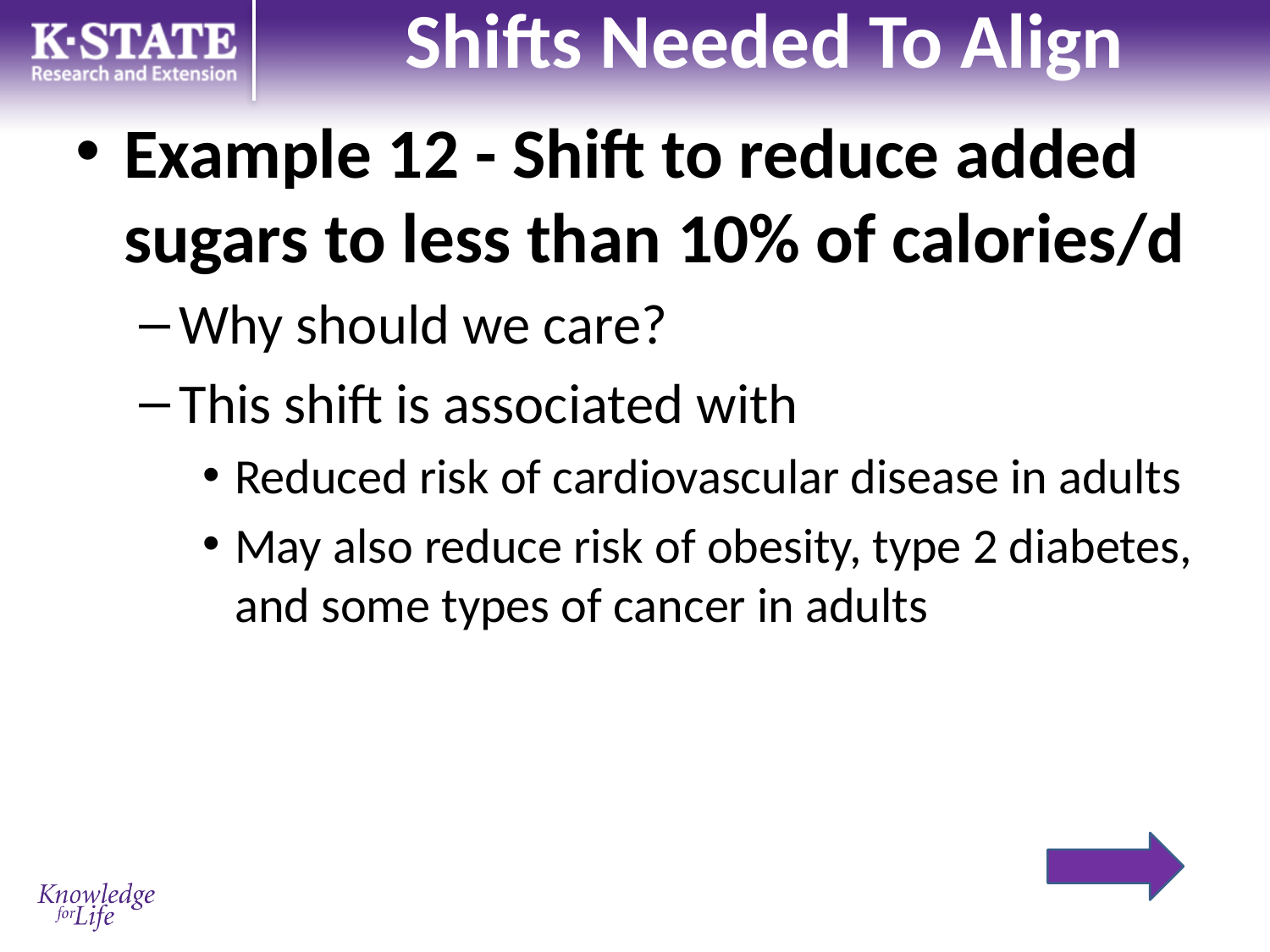

# Shifts Needed To Align
Example 12 - Shift to reduce added sugars to less than 10% of calories/d
Why should we care?
This shift is associated with
Reduced risk of cardiovascular disease in adults
May also reduce risk of obesity, type 2 diabetes, and some types of cancer in adults